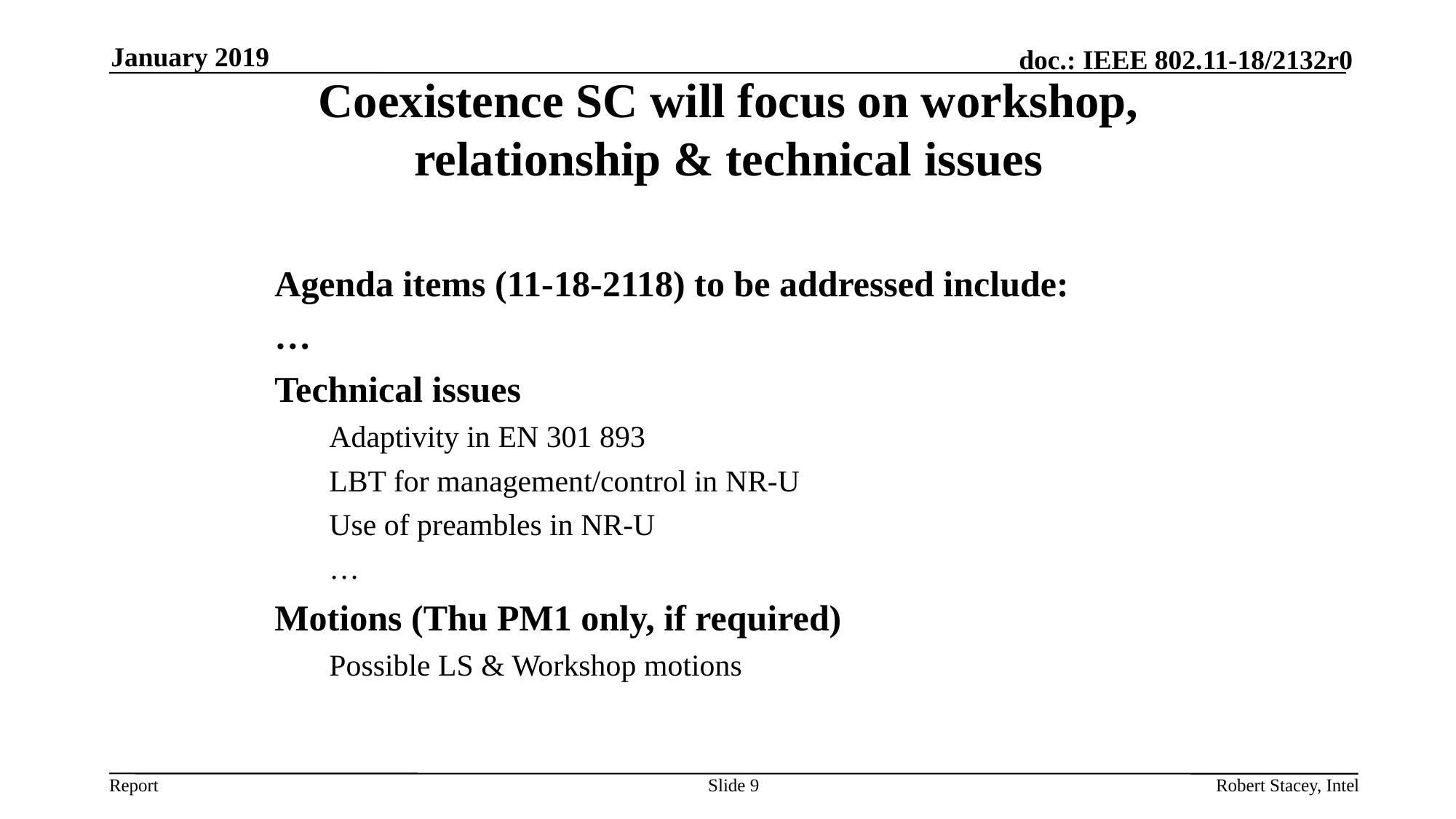

January 2019
Coexistence SC will focus on workshop, relationship & technical issues
Agenda items (11-18-2118) to be addressed include:
…
Technical issues
Adaptivity in EN 301 893
LBT for management/control in NR-U
Use of preambles in NR-U
…
Motions (Thu PM1 only, if required)
Possible LS & Workshop motions
Slide 9
Robert Stacey, Intel